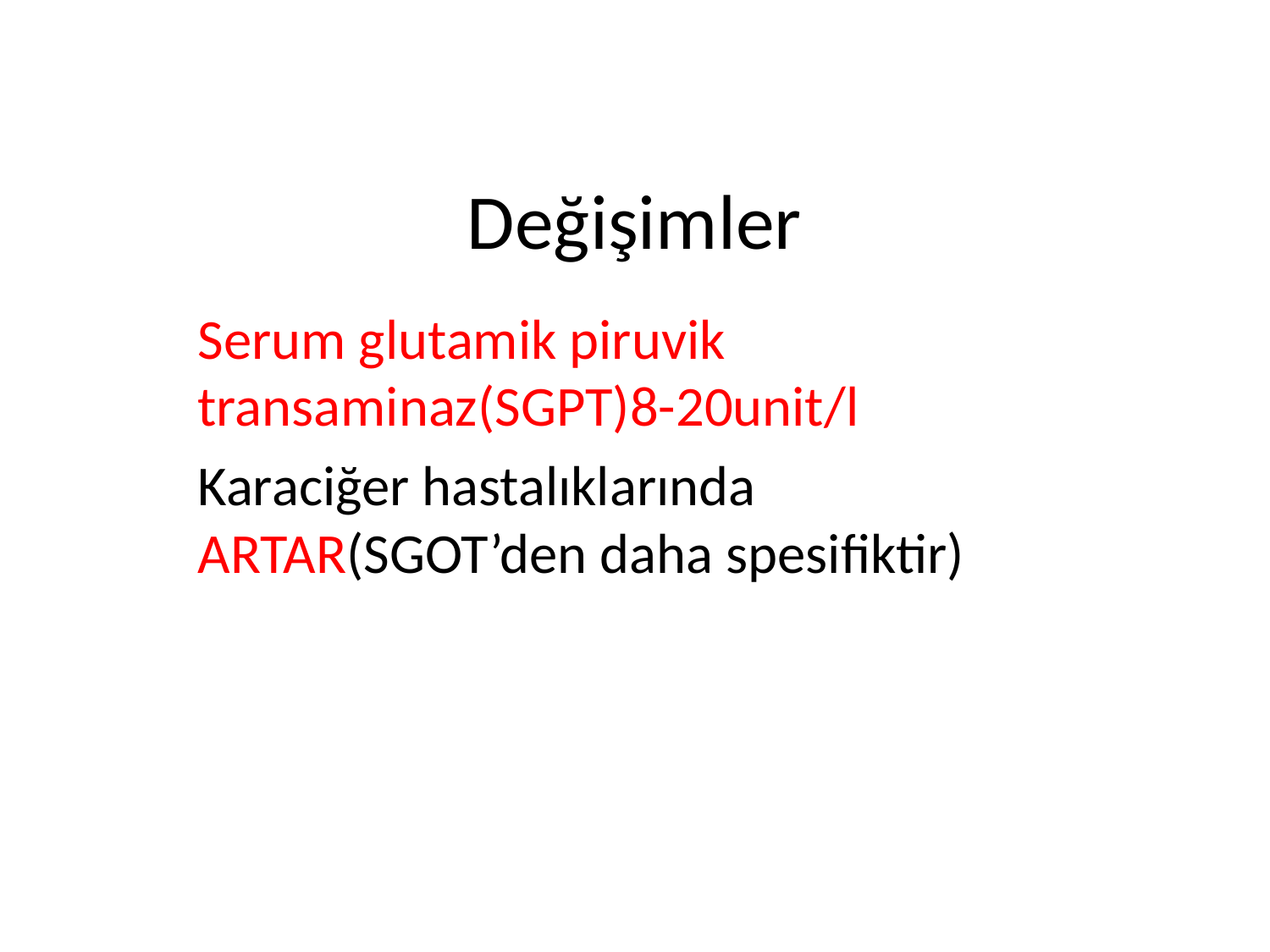

# Değişimler
Serum glutamik piruvik transaminaz(SGPT)8-20unit/l
Karaciğer hastalıklarında ARTAR(SGOT’den daha spesifiktir)